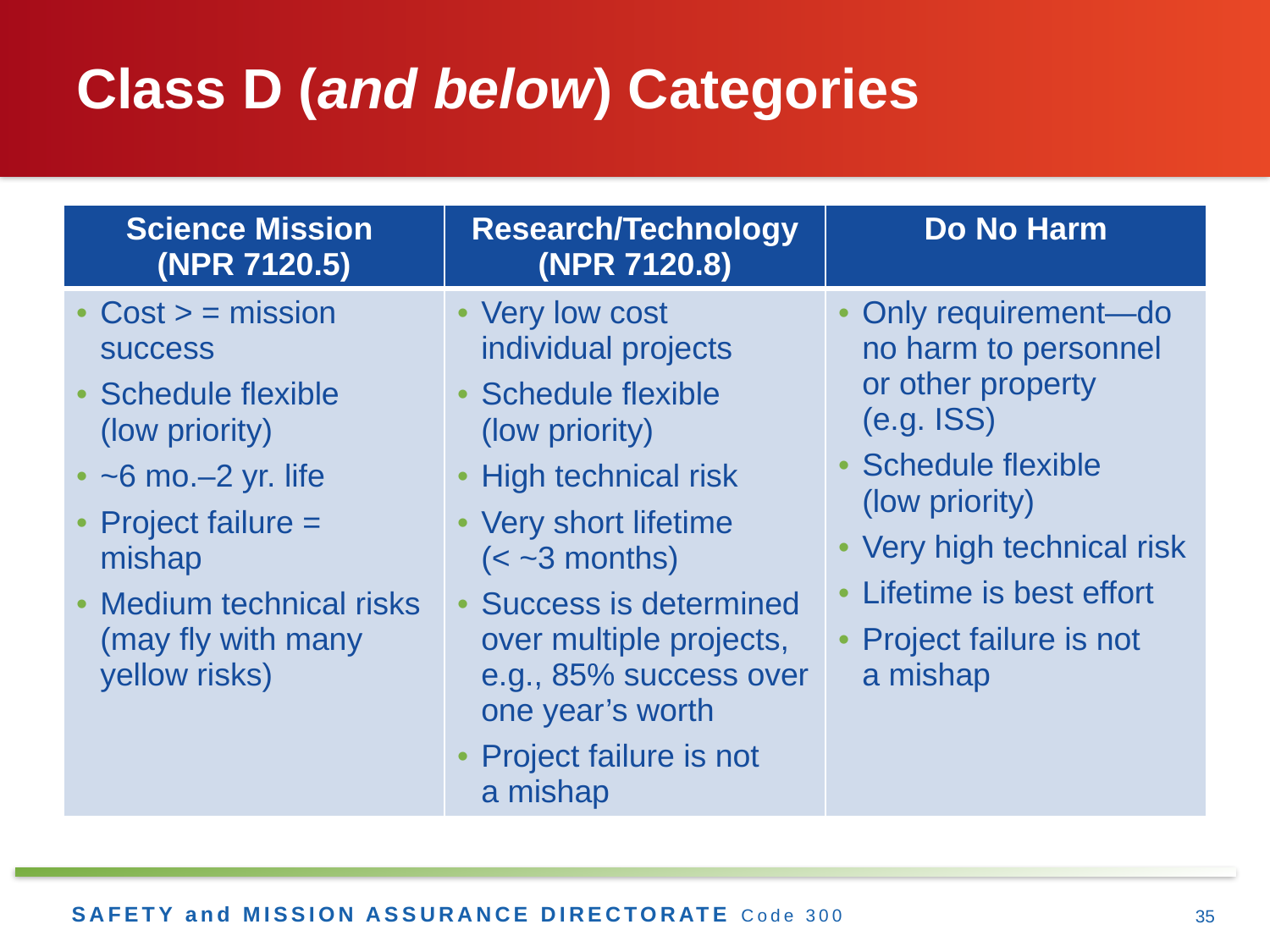

# Class D (and below) Categories
| Science Mission (NPR 7120.5) | Research/Technology (NPR 7120.8) | Do No Harm |
| --- | --- | --- |
| Cost > = mission success Schedule flexible (low priority) ~6 mo.–2 yr. life Project failure = mishap Medium technical risks (may fly with many yellow risks) | Very low cost individual projects Schedule flexible (low priority) High technical risk Very short lifetime (< ~3 months) Success is determined over multiple projects, e.g., 85% success over one year’s worth Project failure is not a mishap | Only requirement—do no harm to personnel or other property (e.g. ISS) Schedule flexible (low priority) Very high technical risk Lifetime is best effort Project failure is not a mishap |
35